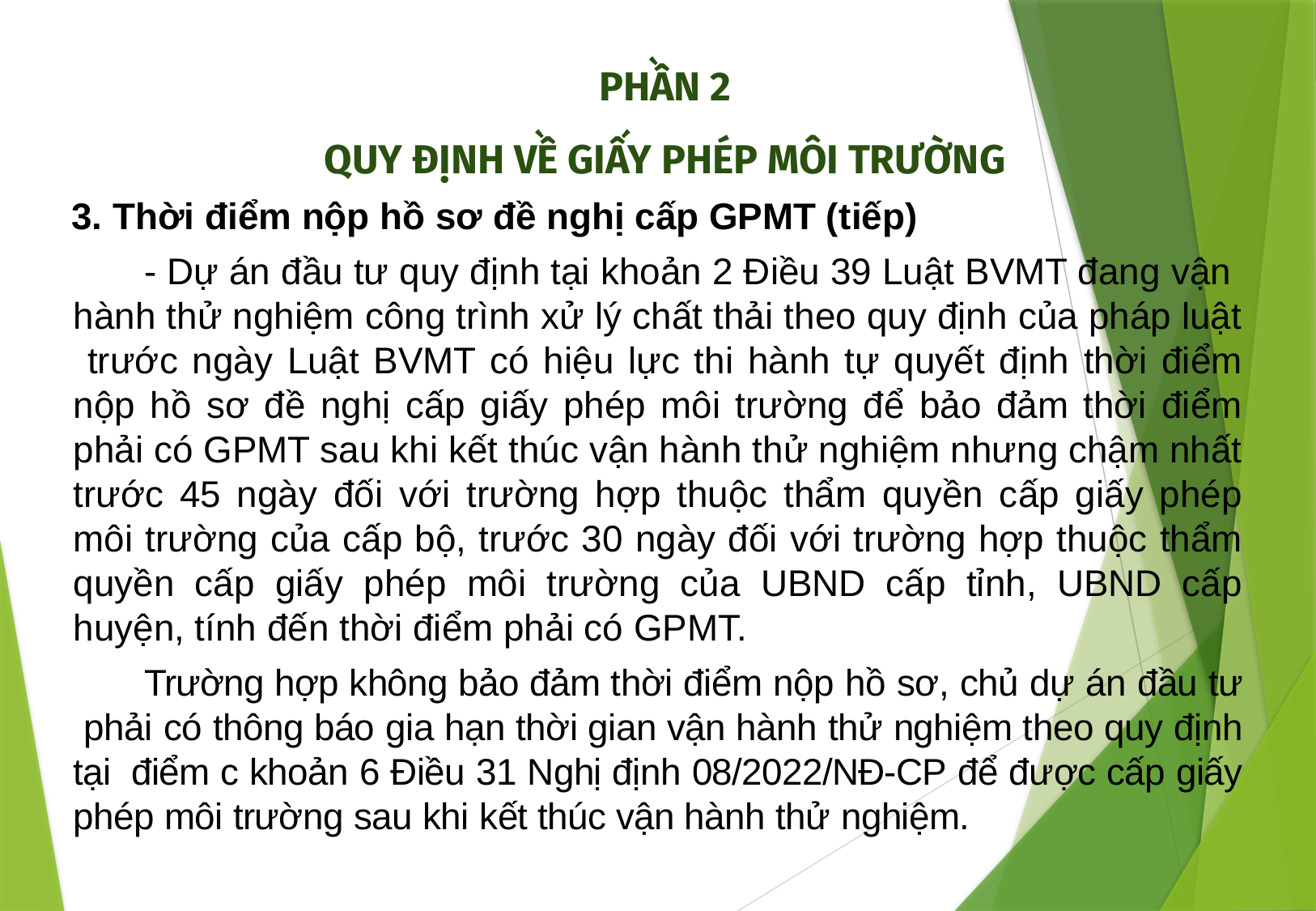

PHẦN 2
QUY ĐỊNH VỀ GIẤY PHÉP MÔI TRƯỜNG
3. Thời điểm nộp hồ sơ đề nghị cấp GPMT (tiếp)
- Dự án đầu tư quy định tại khoản 2 Điều 39 Luật BVMT đang vận  hành thử nghiệm công trình xử lý chất thải theo quy định của pháp luật  trước ngày Luật BVMT có hiệu lực thi hành tự quyết định thời điểm nộp hồ sơ đề nghị cấp giấy phép môi trường để bảo đảm thời điểm phải có GPMT sau khi kết thúc vận hành thử nghiệm nhưng chậm nhất trước 45 ngày đối với trường hợp thuộc thẩm quyền cấp giấy phép môi trường của cấp bộ, trước 30 ngày đối với trường hợp thuộc thẩm quyền cấp giấy phép môi trường của UBND cấp tỉnh, UBND cấp huyện, tính đến thời điểm phải có GPMT.
Trường hợp không bảo đảm thời điểm nộp hồ sơ, chủ dự án đầu tư  phải có thông báo gia hạn thời gian vận hành thử nghiệm theo quy định tại  điểm c khoản 6 Điều 31 Nghị định 08/2022/NĐ-CP để được cấp giấy phép môi trường sau khi kết thúc vận hành thử nghiệm.